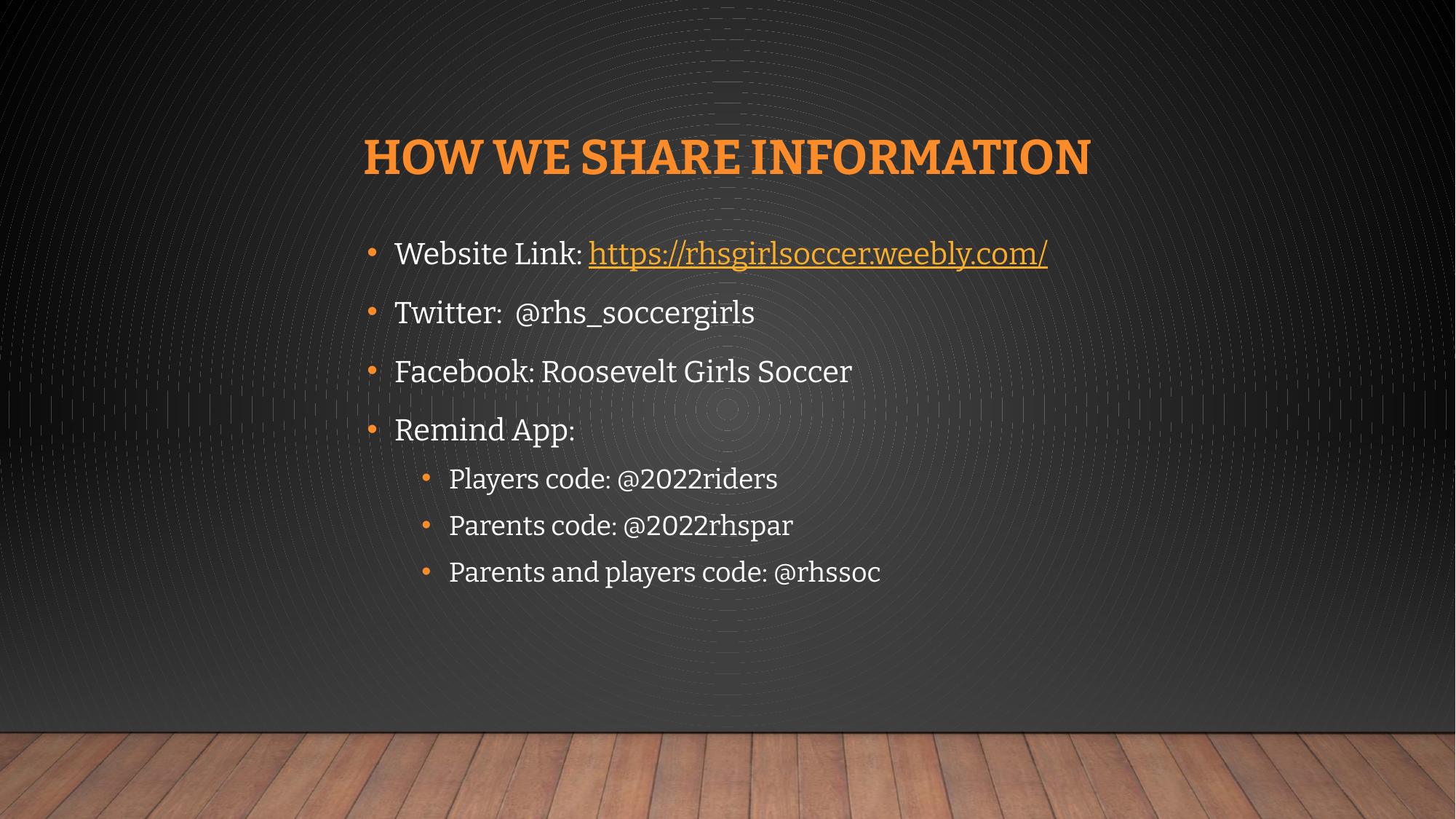

# HOW WE SHARE INFORMATION
Website Link: https://rhsgirlsoccer.weebly.com/
Twitter:  @rhs_soccergirls
Facebook: Roosevelt Girls Soccer
Remind App:
Players code: @2022riders
Parents code: @2022rhspar
Parents and players code: @rhssoc